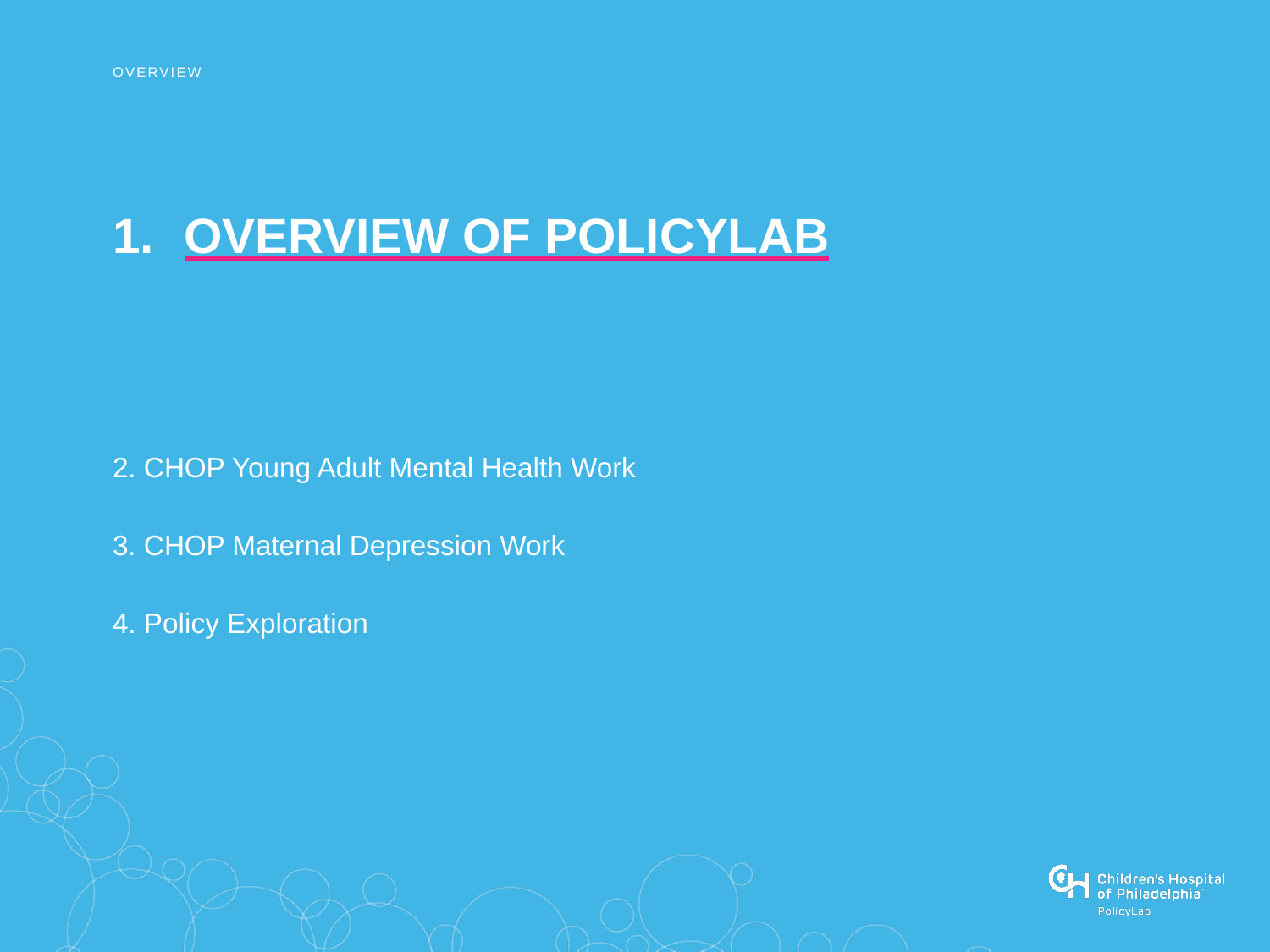

# Overview of policylab
2. CHOP Young Adult Mental Health Work
3. CHOP Maternal Depression Work
4. Policy Exploration